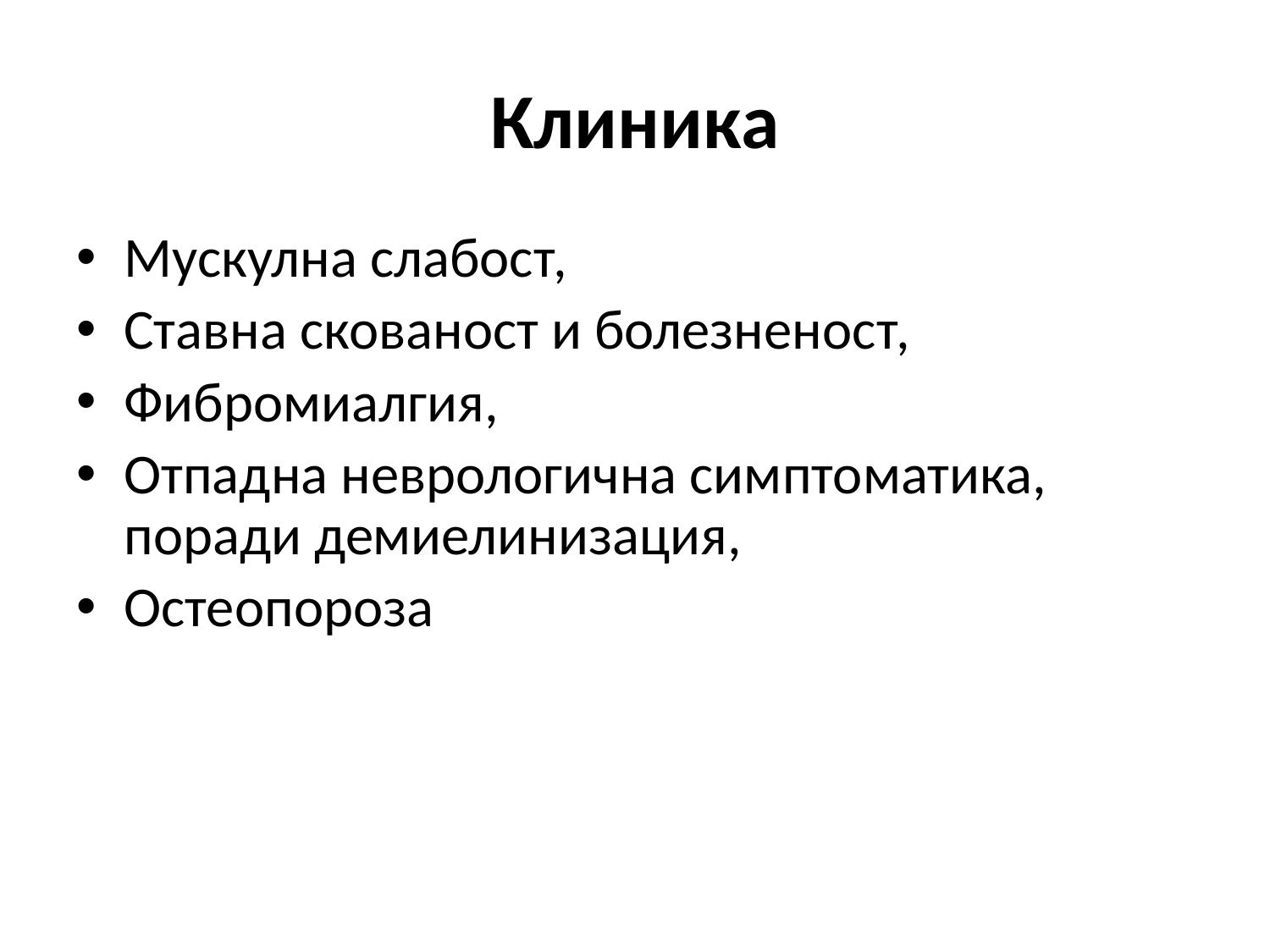

# Клиника
Мускулна слабост,
Ставна скованост и болезненост,
Фибромиалгия,
Отпадна неврологична симптоматика, поради демиелинизация,
Остеопороза